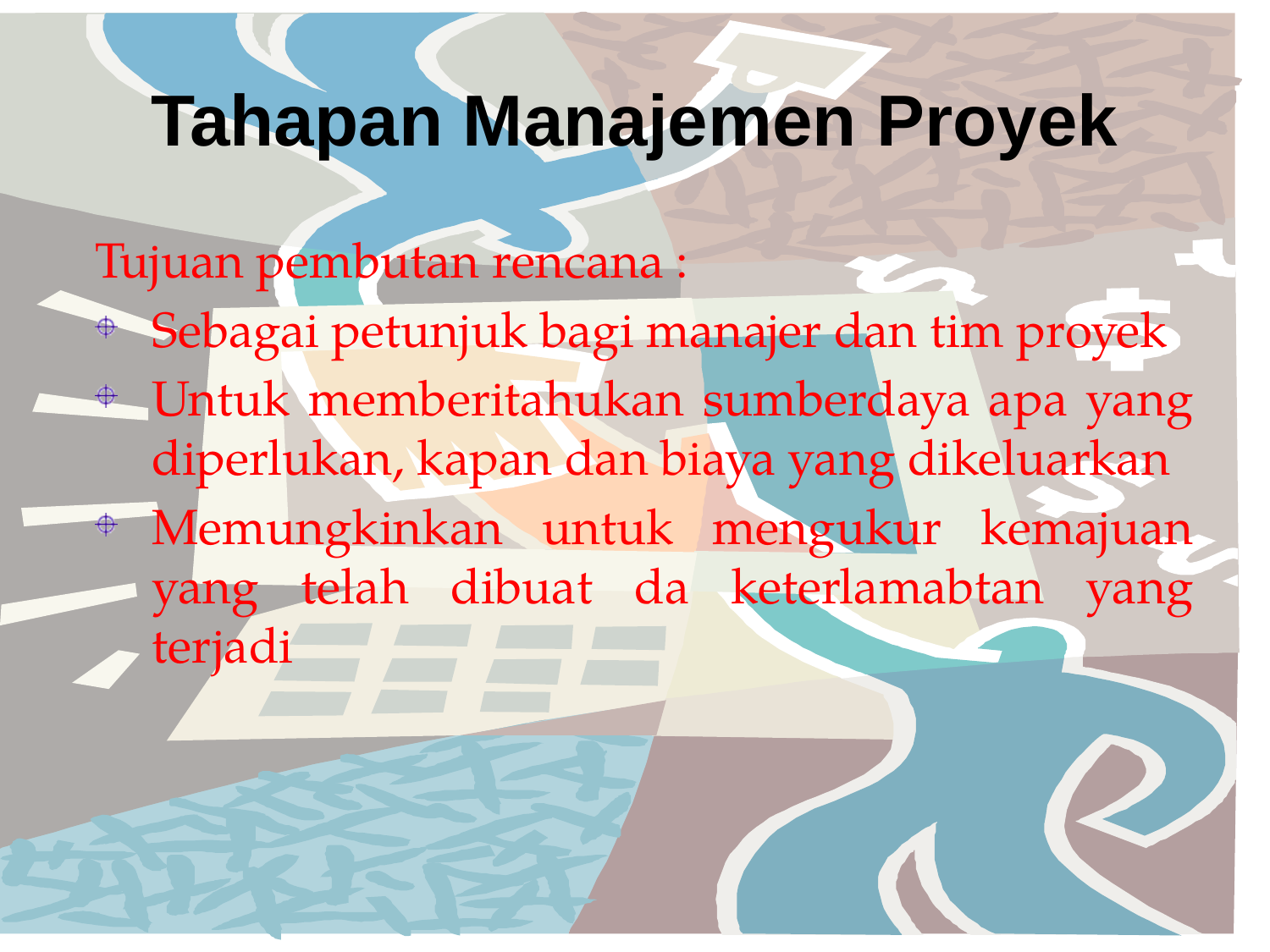

# Tahapan Manajemen Proyek
Tujuan pembutan rencana :
Sebagai petunjuk bagi manajer dan tim proyek
Untuk memberitahukan sumberdaya apa yang diperlukan, kapan dan biaya yang dikeluarkan
Memungkinkan untuk mengukur kemajuan yang telah dibuat da keterlamabtan yang terjadi